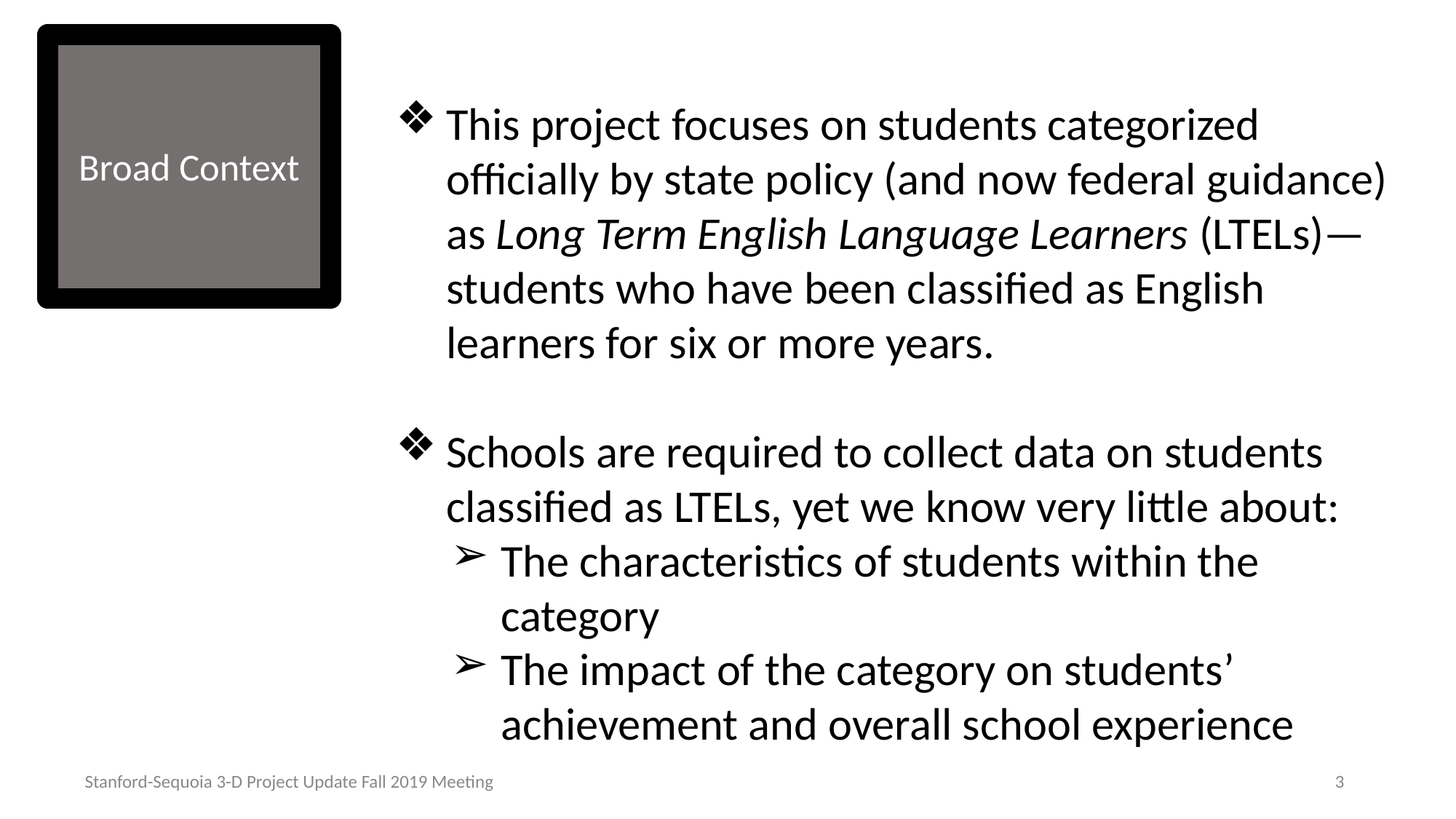

# Broad Context
This project focuses on students categorized officially by state policy (and now federal guidance) as Long Term English Language Learners (LTELs)—students who have been classified as English learners for six or more years.

Schools are required to collect data on students classified as LTELs, yet we know very little about:
The characteristics of students within the category
The impact of the category on students’  achievement and overall school experience

Stanford-Sequoia 3-D Project Update Fall 2019 Meeting
3